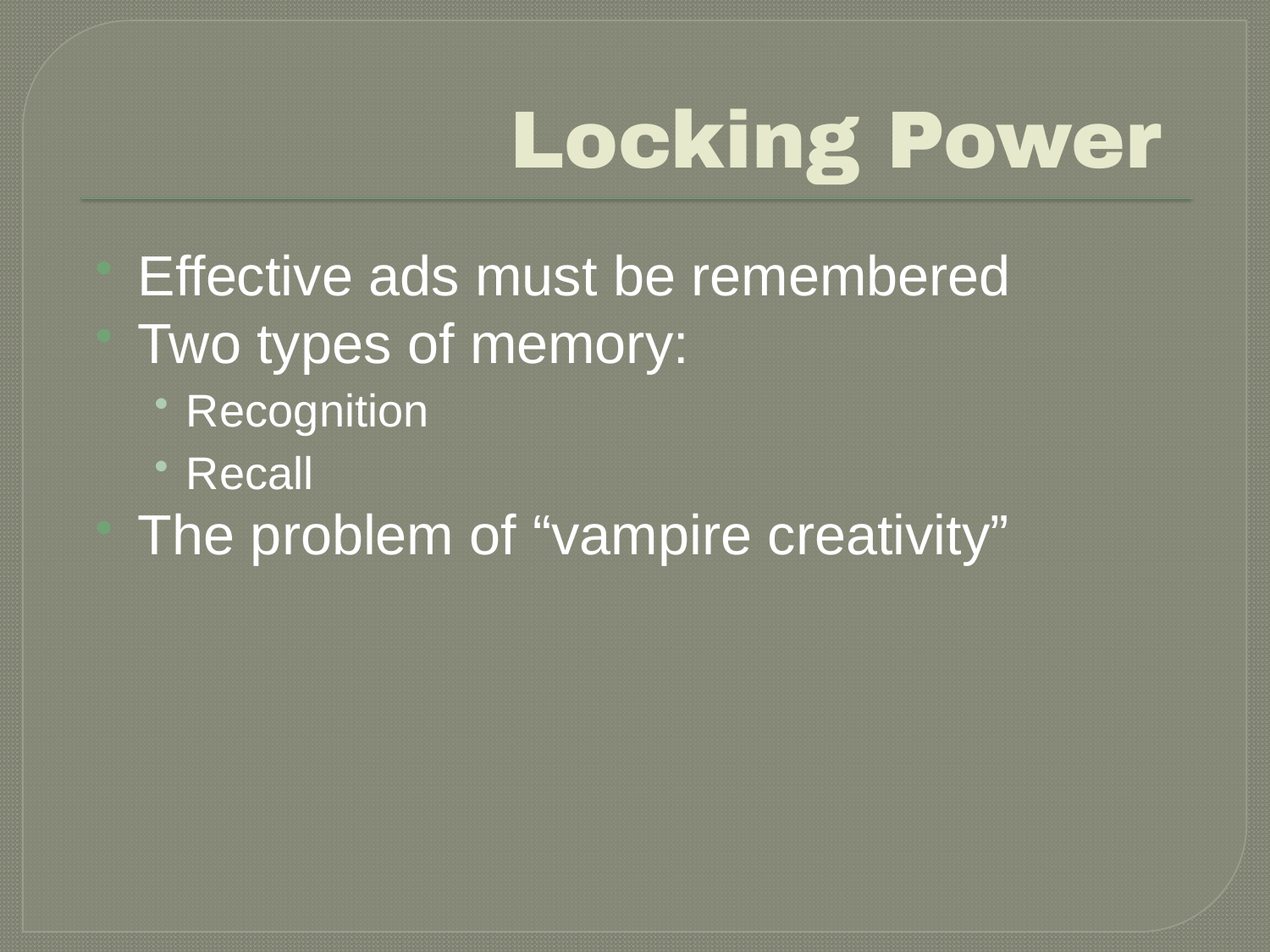

# Locking Power
Effective ads must be remembered
Two types of memory:
Recognition
Recall
The problem of “vampire creativity”